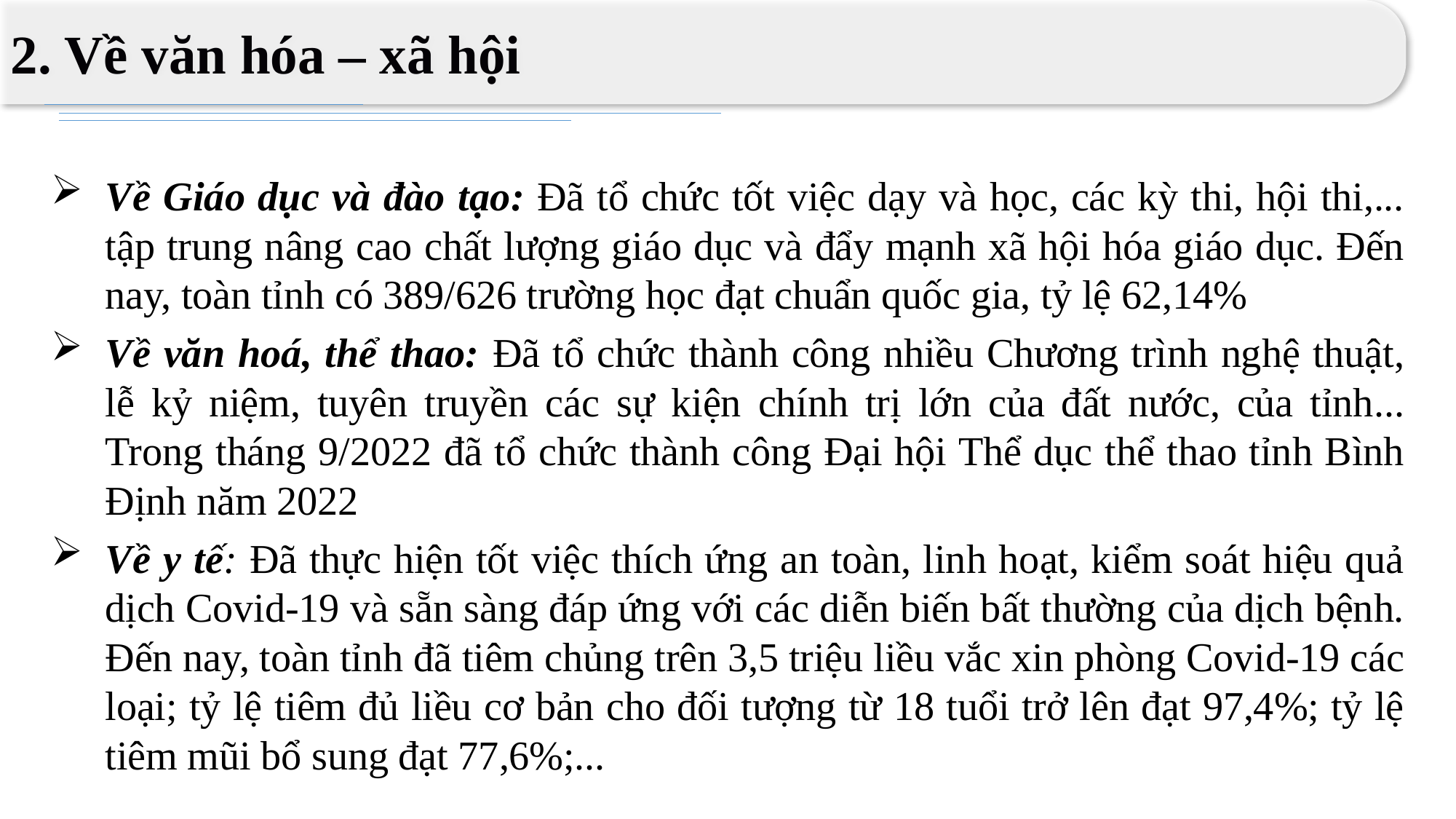

2. Về văn hóa – xã hội
Về Giáo dục và đào tạo: Đã tổ chức tốt việc dạy và học, các kỳ thi, hội thi,... tập trung nâng cao chất lượng giáo dục và đẩy mạnh xã hội hóa giáo dục. Đến nay, toàn tỉnh có 389/626 trường học đạt chuẩn quốc gia, tỷ lệ 62,14%
Về văn hoá, thể thao: Đã tổ chức thành công nhiều Chương trình nghệ thuật, lễ kỷ niệm, tuyên truyền các sự kiện chính trị lớn của đất nước, của tỉnh... Trong tháng 9/2022 đã tổ chức thành công Ðại hội Thể dục thể thao tỉnh Bình Định năm 2022
Về y tế: Đã thực hiện tốt việc thích ứng an toàn, linh hoạt, kiểm soát hiệu quả dịch Covid-19 và sẵn sàng đáp ứng với các diễn biến bất thường của dịch bệnh. Đến nay, toàn tỉnh đã tiêm chủng trên 3,5 triệu liều vắc xin phòng Covid-19 các loại; tỷ lệ tiêm đủ liều cơ bản cho đối tượng từ 18 tuổi trở lên đạt 97,4%; tỷ lệ tiêm mũi bổ sung đạt 77,6%;...